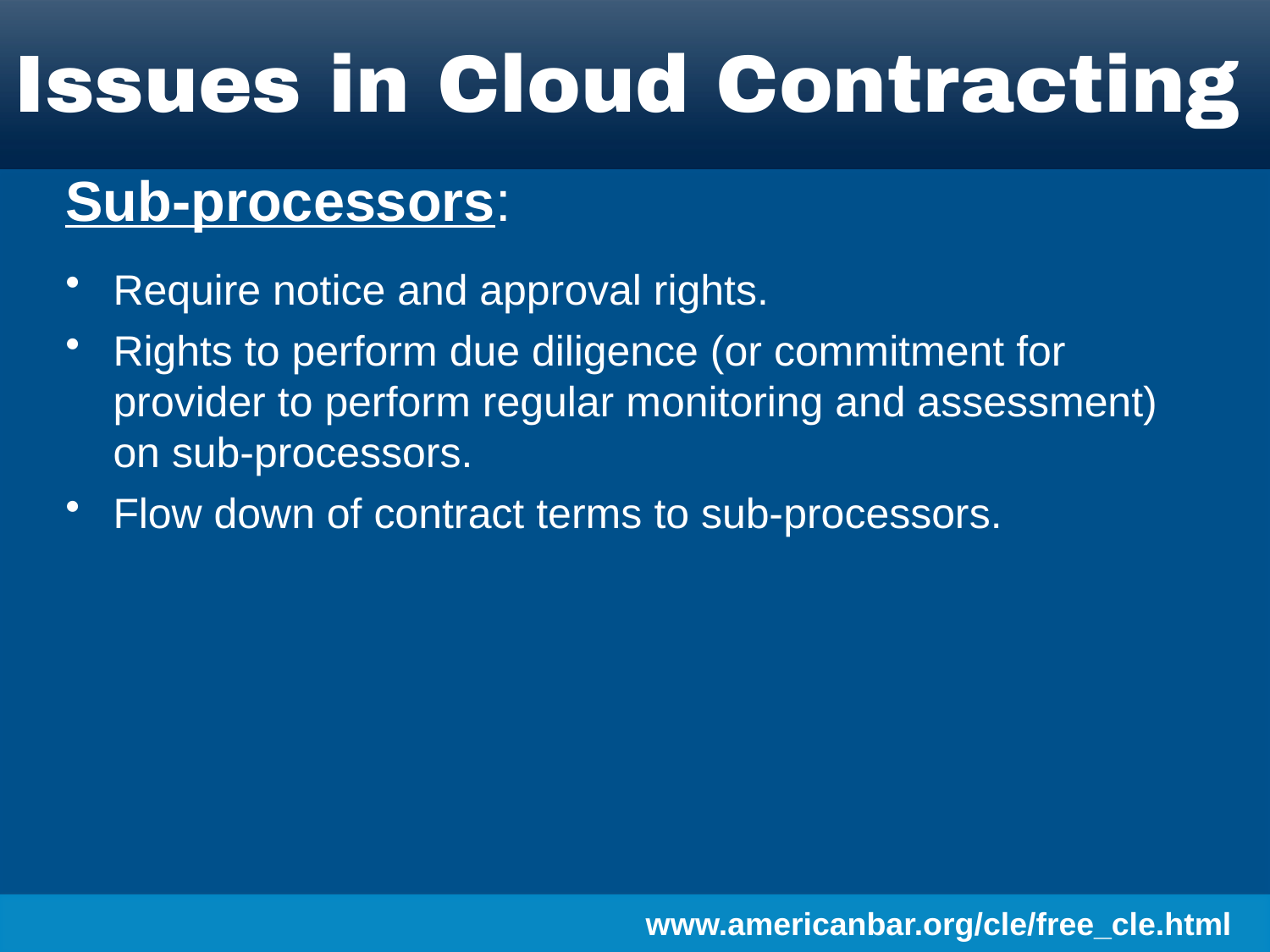

# Issues in Cloud Contracting
Sub-processors:

Require notice and approval rights.
Rights to perform due diligence (or commitment for provider to perform regular monitoring and assessment) on sub-processors.
Flow down of contract terms to sub-processors.